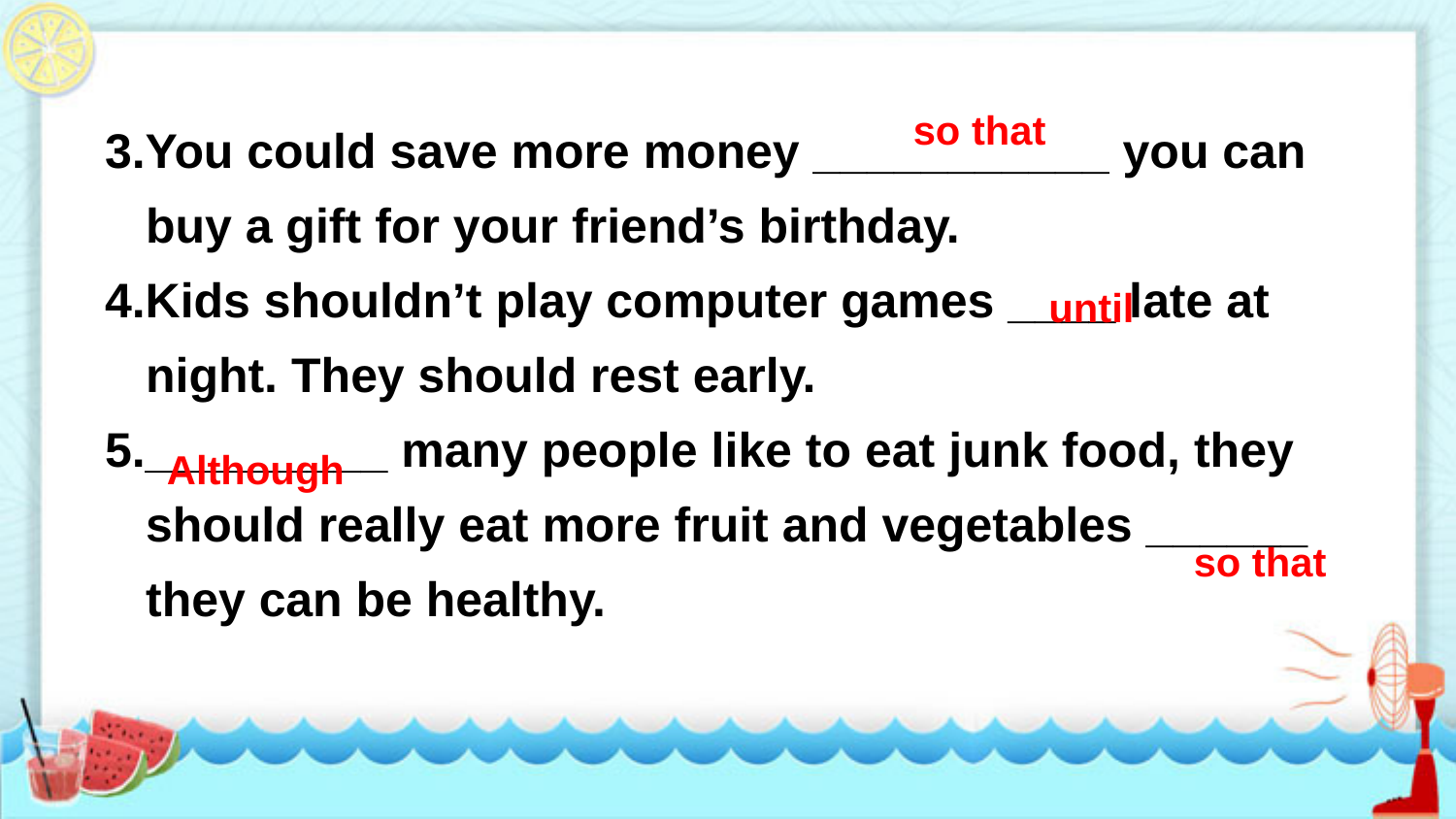

so that
3.You could save more money ___________ you can
   buy a gift for your friend’s birthday.
4.Kids shouldn’t play computer games ____ late at
   night. They should rest early.
5._________ many people like to eat junk food, they
   should really eat more fruit and vegetables ______
   they can be healthy.
until
Although
so that